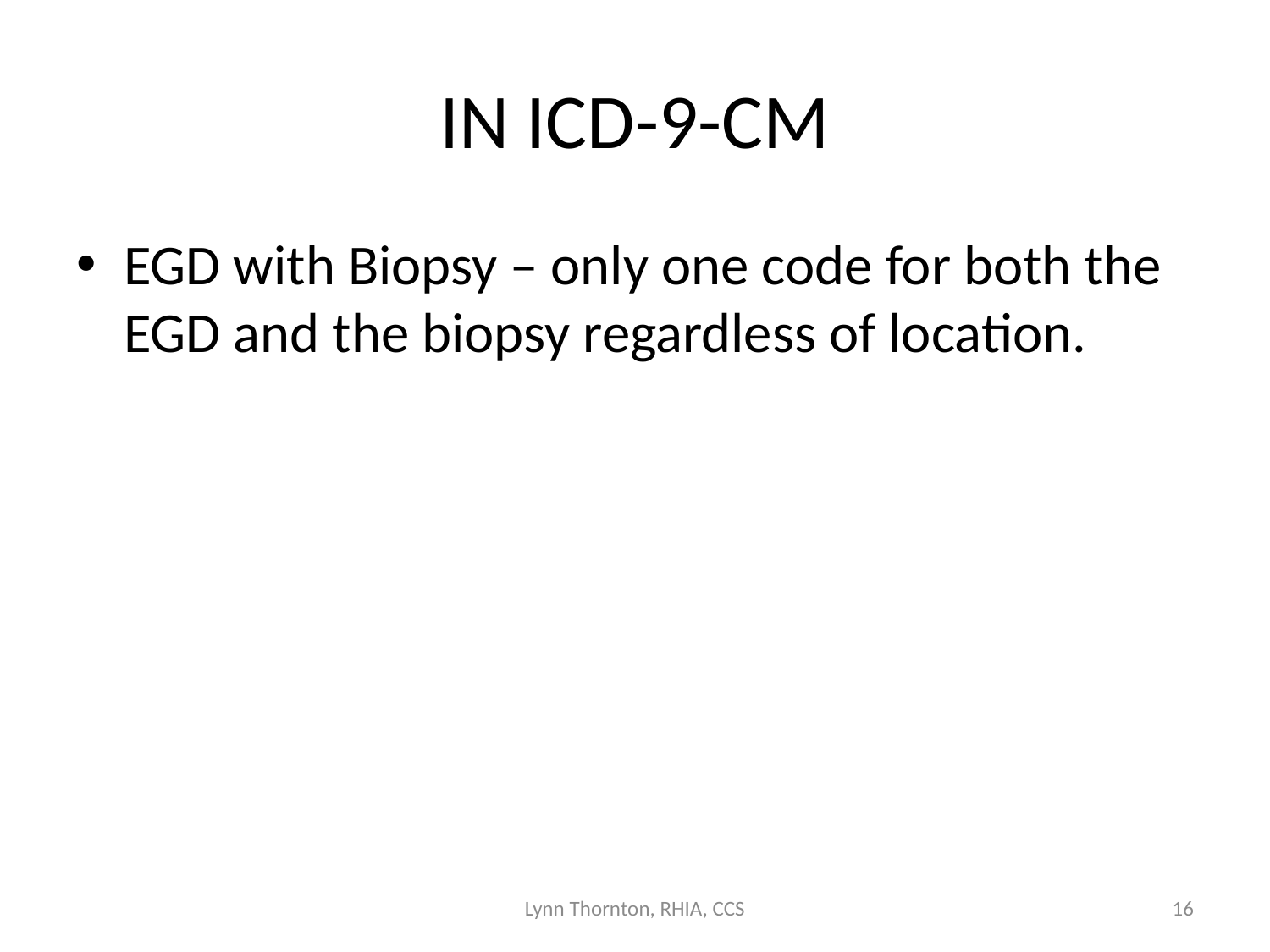

# IN ICD-9-CM
EGD with Biopsy – only one code for both the EGD and the biopsy regardless of location.

Lynn Thornton, RHIA, CCS
16